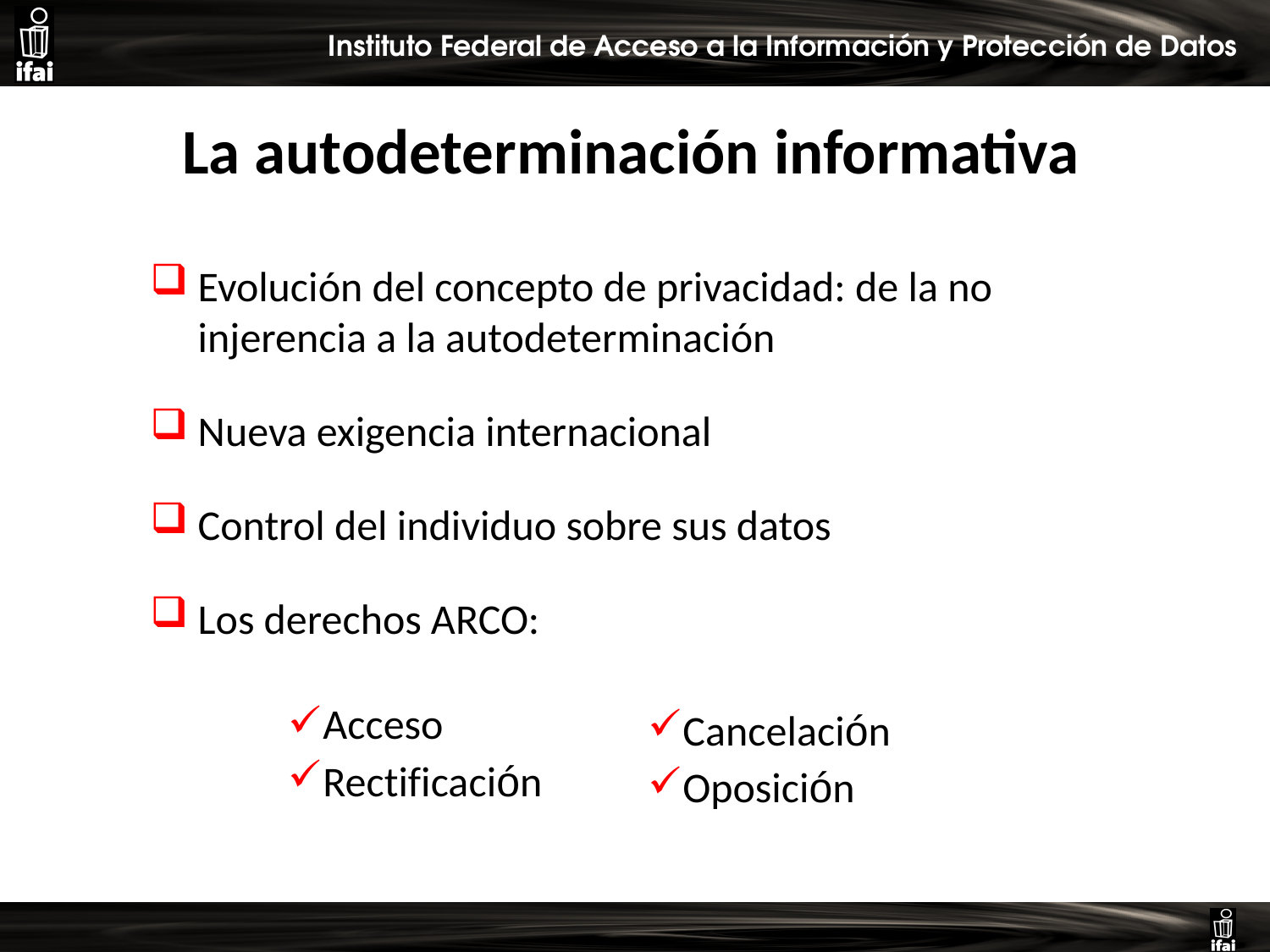

# La autodeterminación informativa
Evolución del concepto de privacidad: de la no injerencia a la autodeterminación

Nueva exigencia internacional

Control del individuo sobre sus datos

Los derechos ARCO:

| Acceso Rectificación | Cancelación Oposición |
| --- | --- |